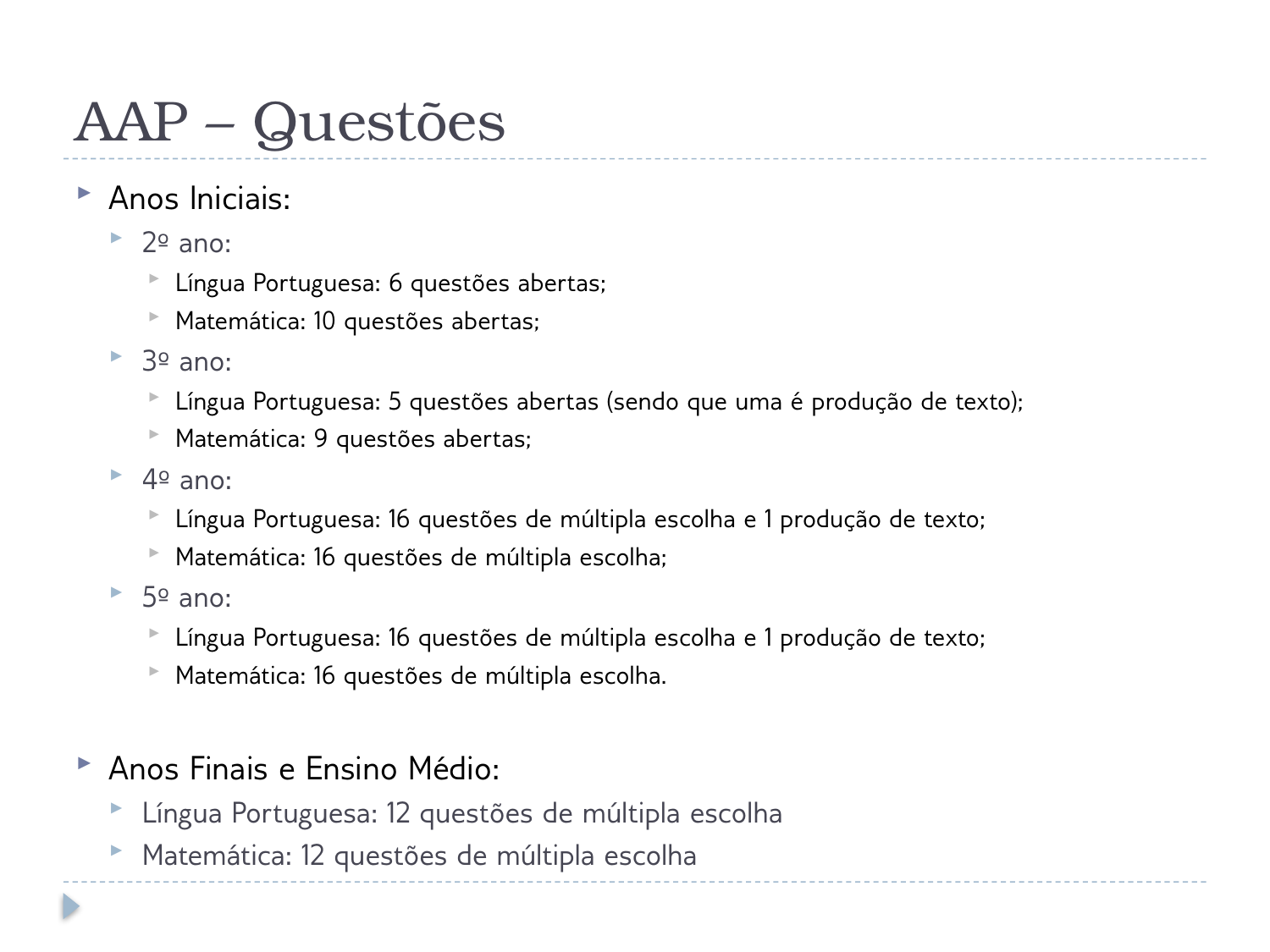

# AAP – Questões
Anos Iniciais:
2º ano:
Língua Portuguesa: 6 questões abertas;
Matemática: 10 questões abertas;
3º ano:
Língua Portuguesa: 5 questões abertas (sendo que uma é produção de texto);
Matemática: 9 questões abertas;
4º ano:
Língua Portuguesa: 16 questões de múltipla escolha e 1 produção de texto;
Matemática: 16 questões de múltipla escolha;
5º ano:
Língua Portuguesa: 16 questões de múltipla escolha e 1 produção de texto;
Matemática: 16 questões de múltipla escolha.

Anos Finais e Ensino Médio:
Língua Portuguesa: 12 questões de múltipla escolha
Matemática: 12 questões de múltipla escolha